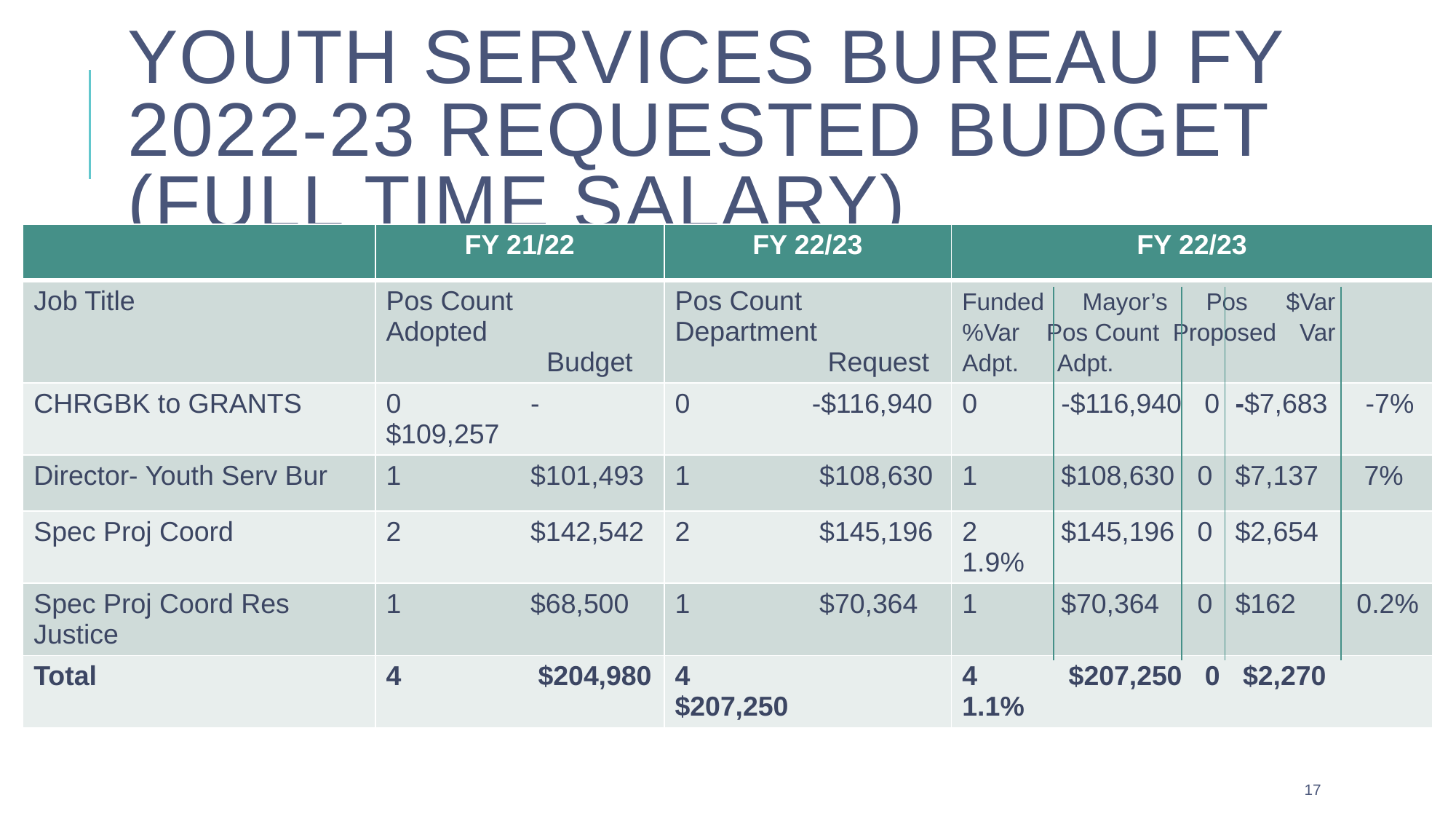

# Youth Services Bureau FY 2022-23 Requested Budget (Full Time Salary)
|  | FY 21/22 | FY 22/23 | FY 22/23 |
| --- | --- | --- | --- |
| Job Title | Pos Count Adopted Budget | Pos Count Department Request | Funded Mayor’s Pos $Var %Var Pos Count Proposed Var Adpt. Adpt. |
| CHRGBK to GRANTS | 0 -$109,257 | 0 -$116,940 | 0 -$116,940 0 -$7,683 -7% |
| Director- Youth Serv Bur | 1 $101,493 | 1 $108,630 | 1 $108,630 0 $7,137 7% |
| Spec Proj Coord | 2 $142,542 | 2 $145,196 | 2 $145,196 0 $2,654 1.9% |
| Spec Proj Coord Res Justice | 1 $68,500 | 1 $70,364 | 1 $70,364 0 $162 0.2% |
| Total | 4 $204,980 | 4 $207,250 | 4 $207,250 0 $2,270 1.1% |
17